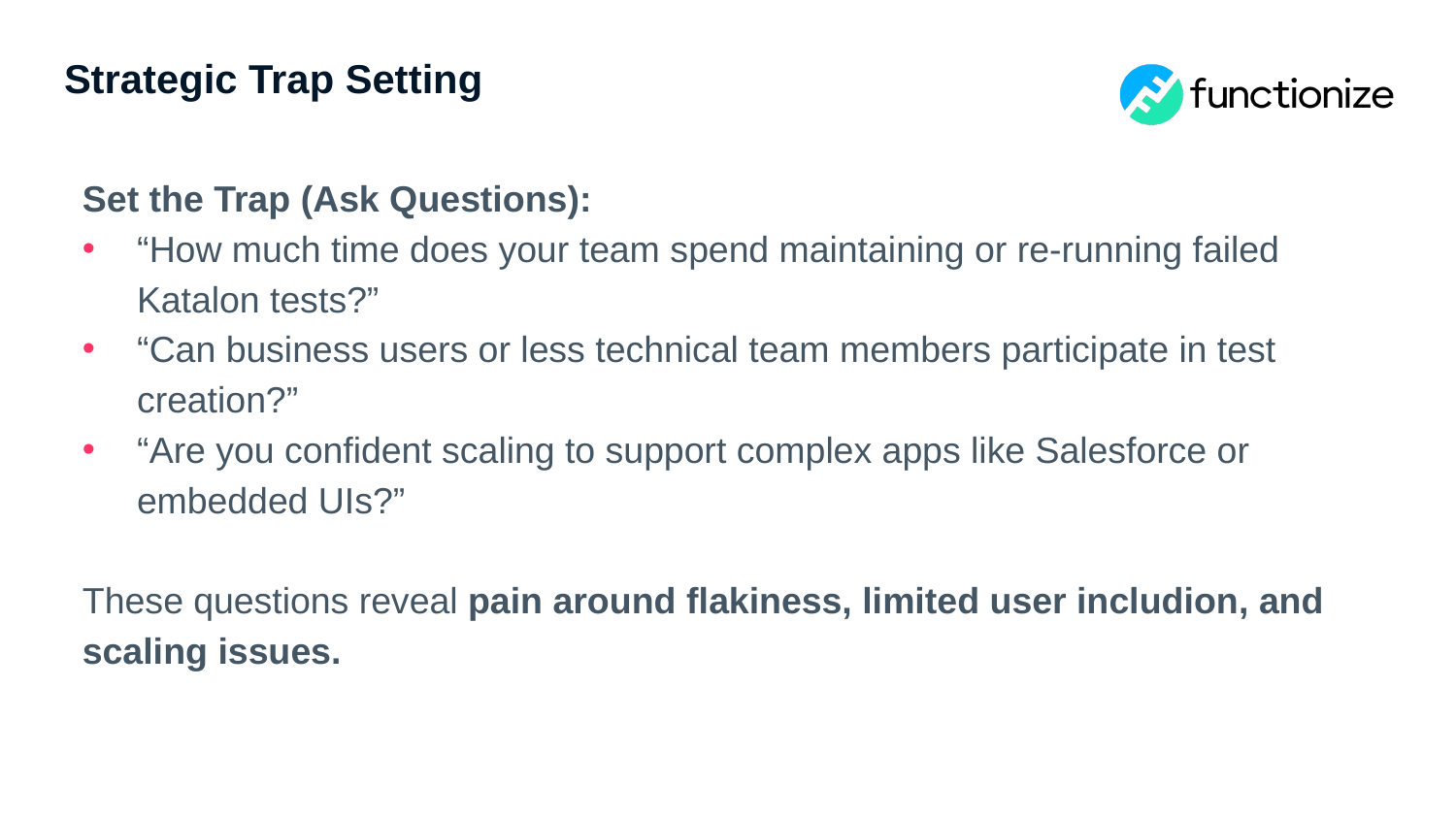

# Strategic Trap Setting
Set the Trap (Ask Questions):
“How much time does your team spend maintaining or re-running failed Katalon tests?”
“Can business users or less technical team members participate in test creation?”
“Are you confident scaling to support complex apps like Salesforce or embedded UIs?”
These questions reveal pain around flakiness, limited user includion, and scaling issues.